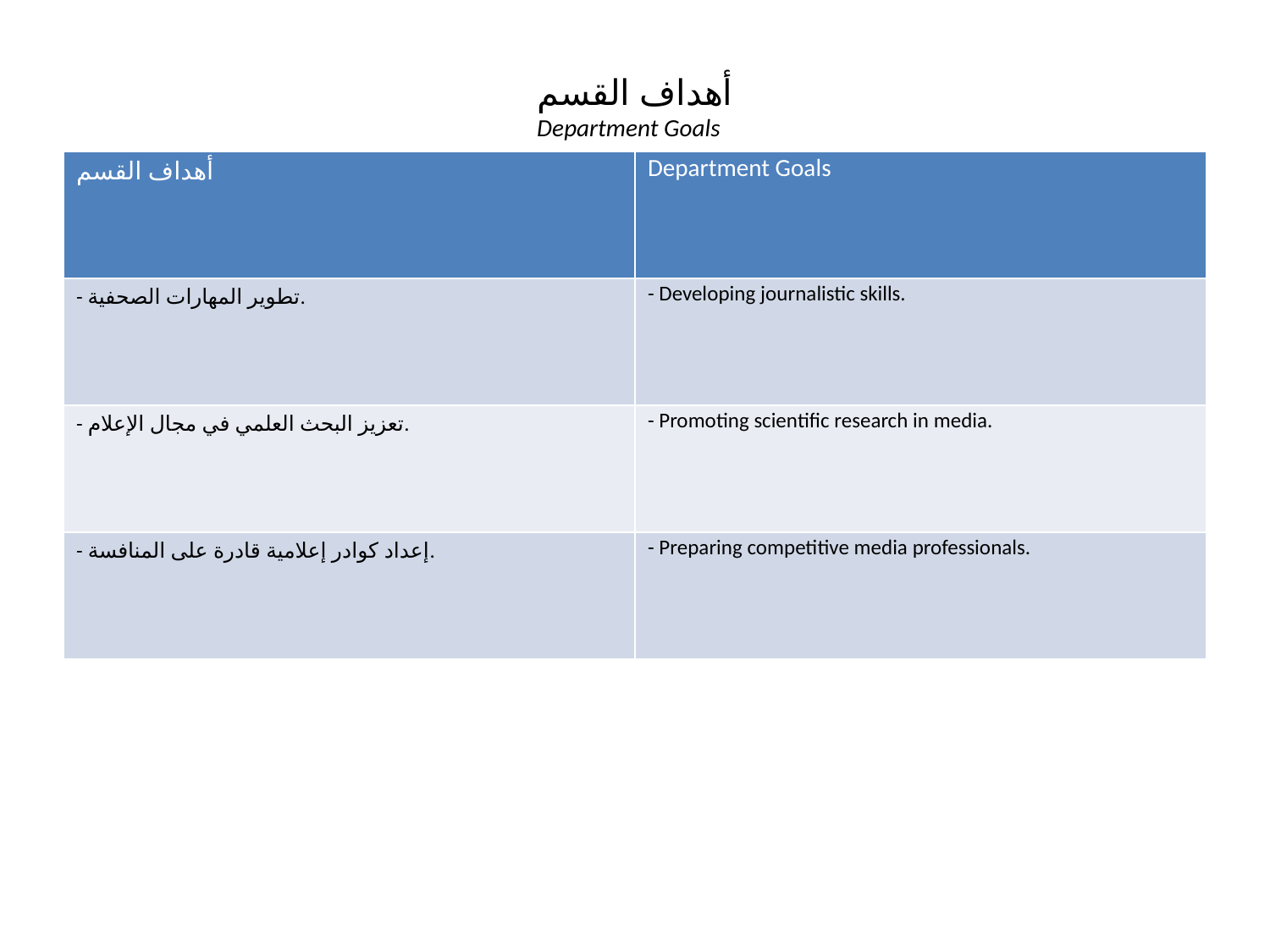

أهداف القسم
Department Goals
| أهداف القسم | Department Goals |
| --- | --- |
| - تطوير المهارات الصحفية. | - Developing journalistic skills. |
| - تعزيز البحث العلمي في مجال الإعلام. | - Promoting scientific research in media. |
| - إعداد كوادر إعلامية قادرة على المنافسة. | - Preparing competitive media professionals. |